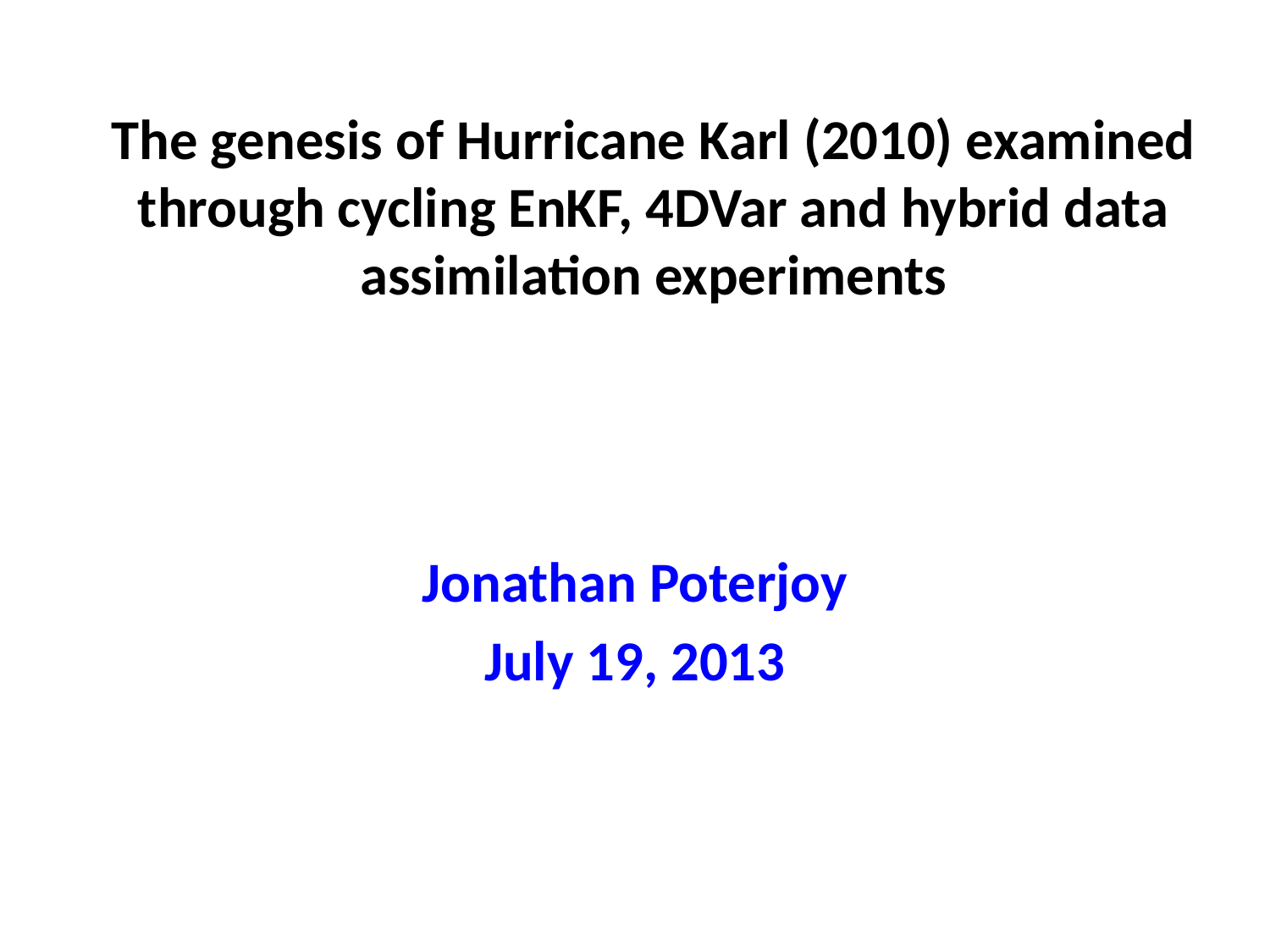

# The genesis of Hurricane Karl (2010) examined through cycling EnKF, 4DVar and hybrid data assimilation experiments
Jonathan Poterjoy
July 19, 2013